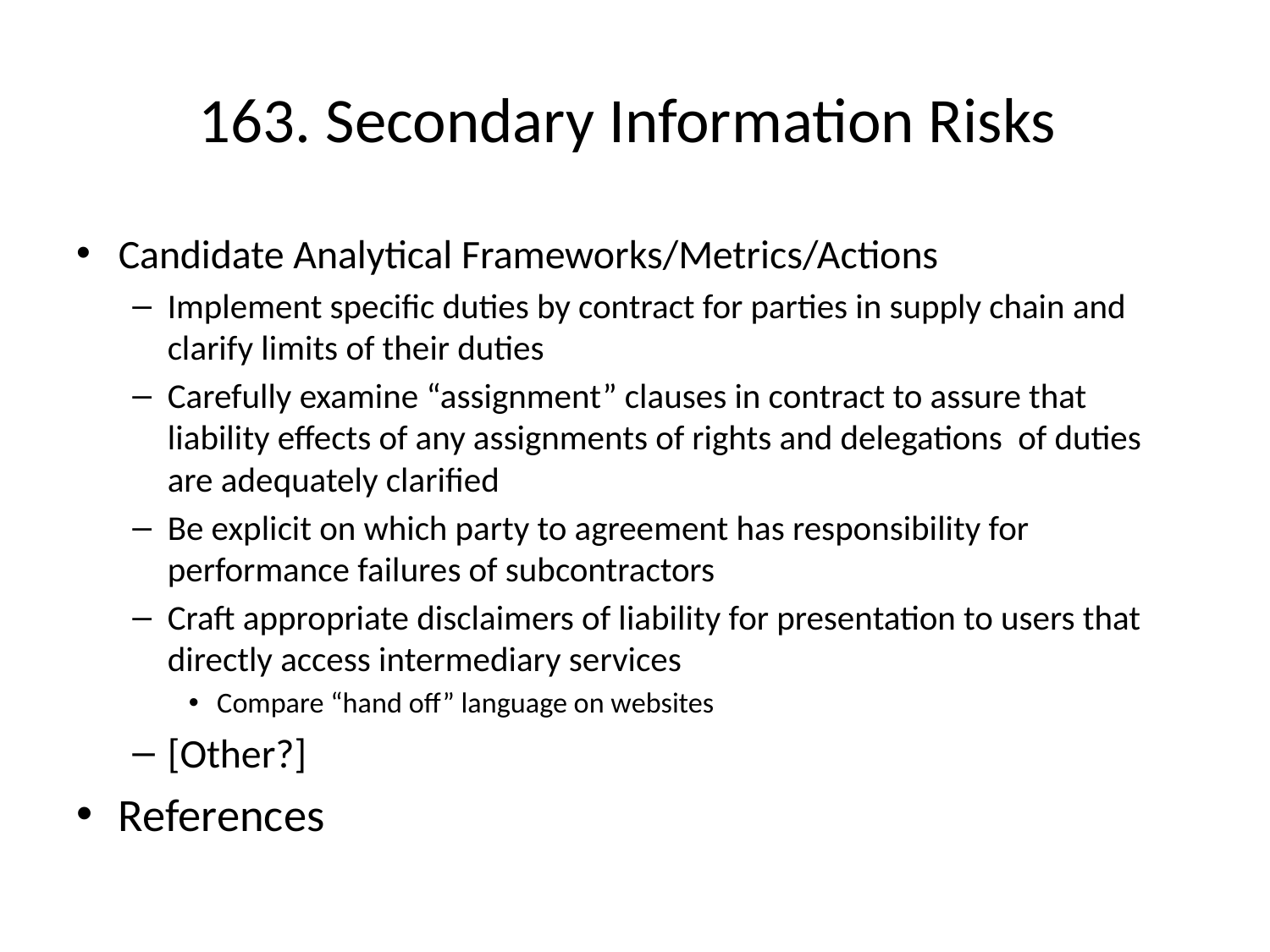

# 163. Secondary Information Risks
Candidate Analytical Frameworks/Metrics/Actions
Implement specific duties by contract for parties in supply chain and clarify limits of their duties
Carefully examine “assignment” clauses in contract to assure that liability effects of any assignments of rights and delegations  of duties are adequately clarified
Be explicit on which party to agreement has responsibility for performance failures of subcontractors
Craft appropriate disclaimers of liability for presentation to users that directly access intermediary services
Compare “hand off” language on websites
[Other?]
References